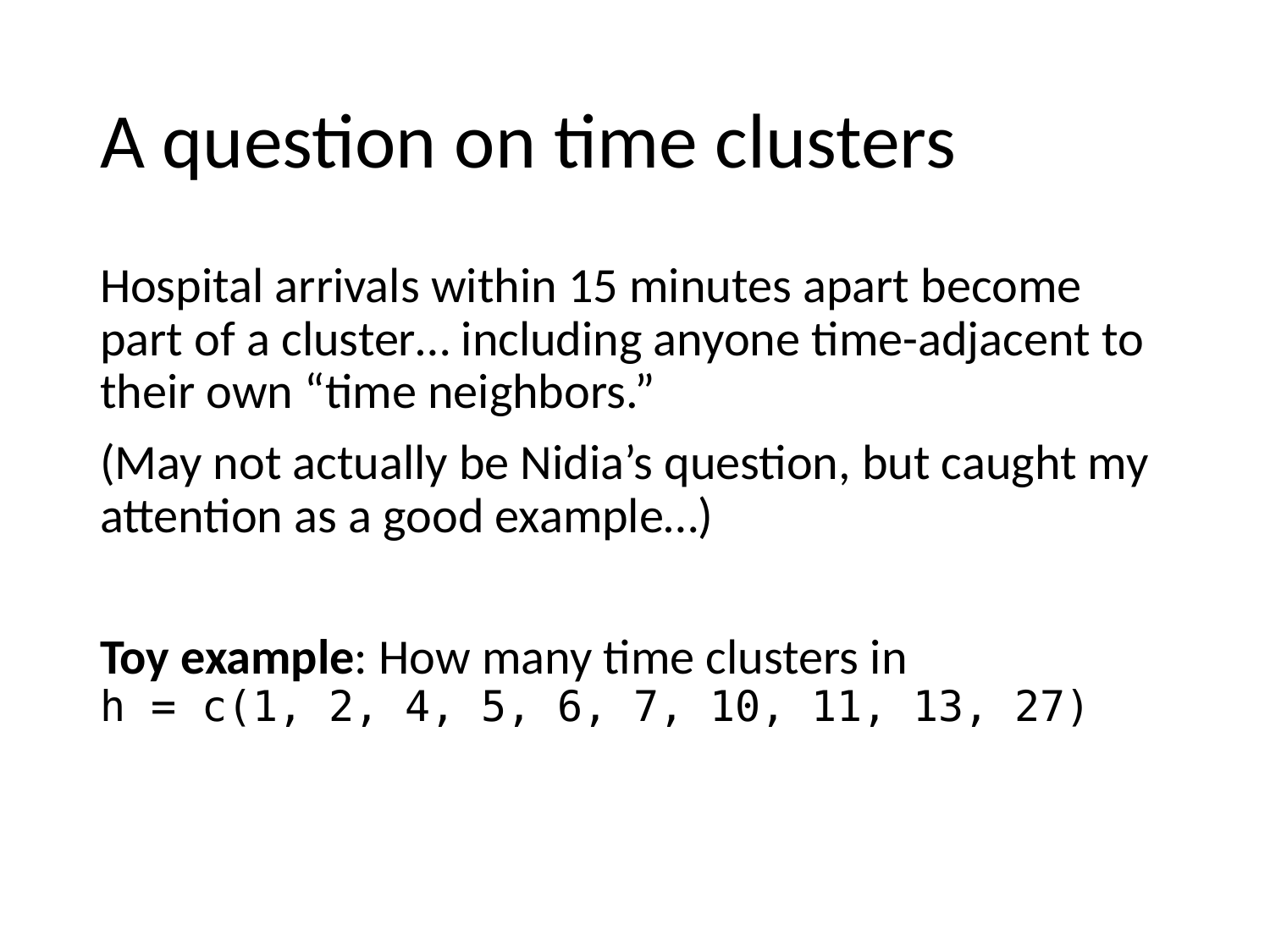

# A question on time clusters
Hospital arrivals within 15 minutes apart become part of a cluster… including anyone time-adjacent to their own “time neighbors.”
(May not actually be Nidia’s question, but caught my attention as a good example…)

Toy example: How many time clusters in
h = c(1, 2, 4, 5, 6, 7, 10, 11, 13, 27)